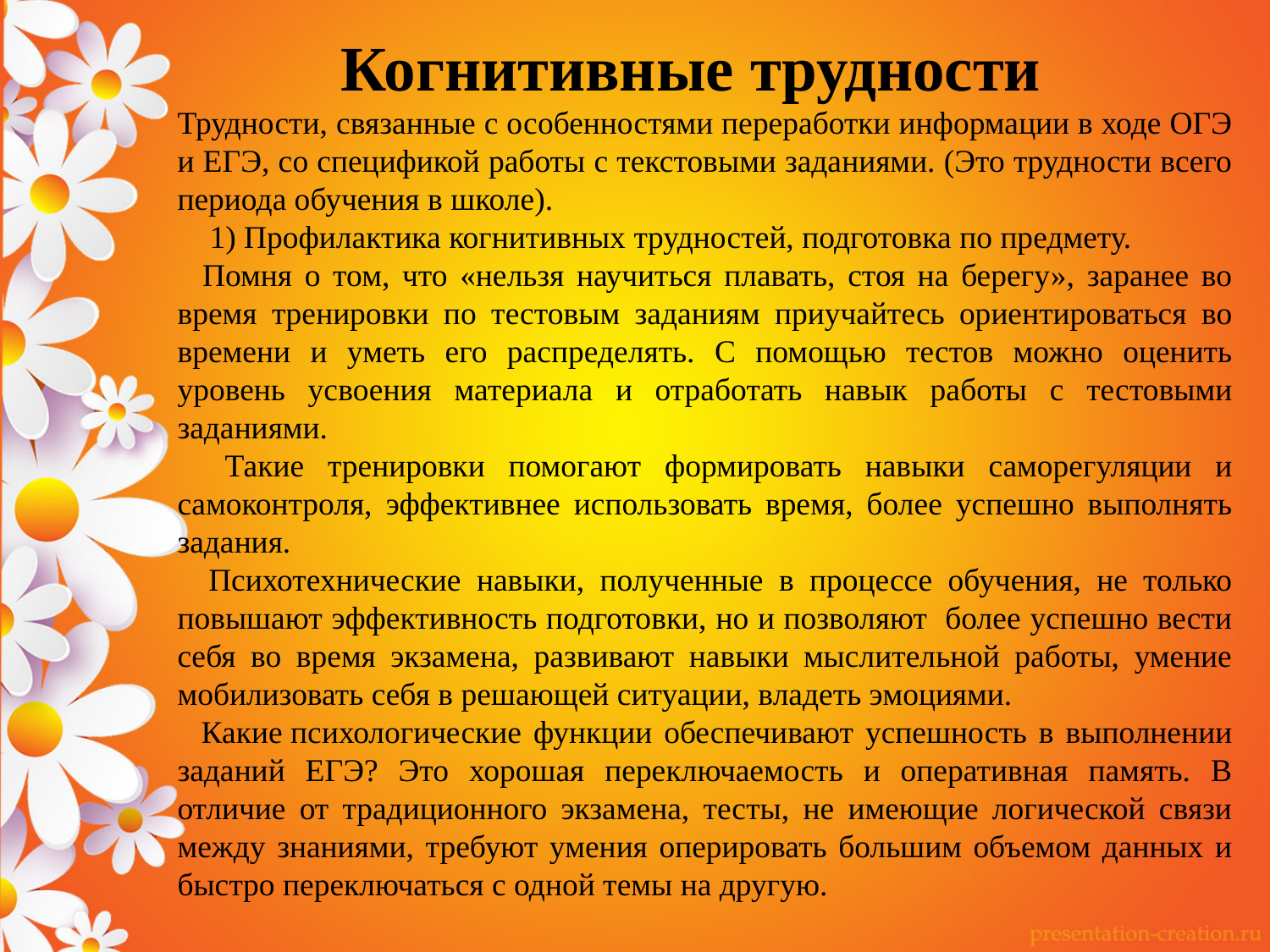

Когнитивные трудности
Трудности, связанные с особенностями переработки информации в ходе ОГЭ и ЕГЭ, со спецификой работы с текстовыми заданиями. (Это трудности всего периода обучения в школе).
    1) Профилактика когнитивных трудностей, подготовка по предмету.
  Помня о том, что «нельзя научиться плавать, стоя на берегу», заранее во время тренировки по тестовым заданиям приучайтесь ориентироваться во времени и уметь его распределять. С помощью тестов можно оценить уровень усвоения материала и отработать навык работы с тестовыми заданиями.
  Такие тренировки помогают формировать навыки саморегуляции и самоконтроля, эффективнее использовать время, более успешно выполнять задания.
  Психотехнические навыки, полученные в процессе обучения, не только повышают эффективность подготовки, но и позволяют  более успешно вести себя во время экзамена, развивают навыки мыслительной работы, умение мобилизовать себя в решающей ситуации, владеть эмоциями.
  Какие психологические функции обеспечивают успешность в выполнении заданий ЕГЭ? Это хорошая переключаемость и оперативная память. В отличие от традиционного экзамена, тесты, не имеющие логической связи между знаниями, требуют умения оперировать большим объемом данных и быстро переключаться с одной темы на другую.